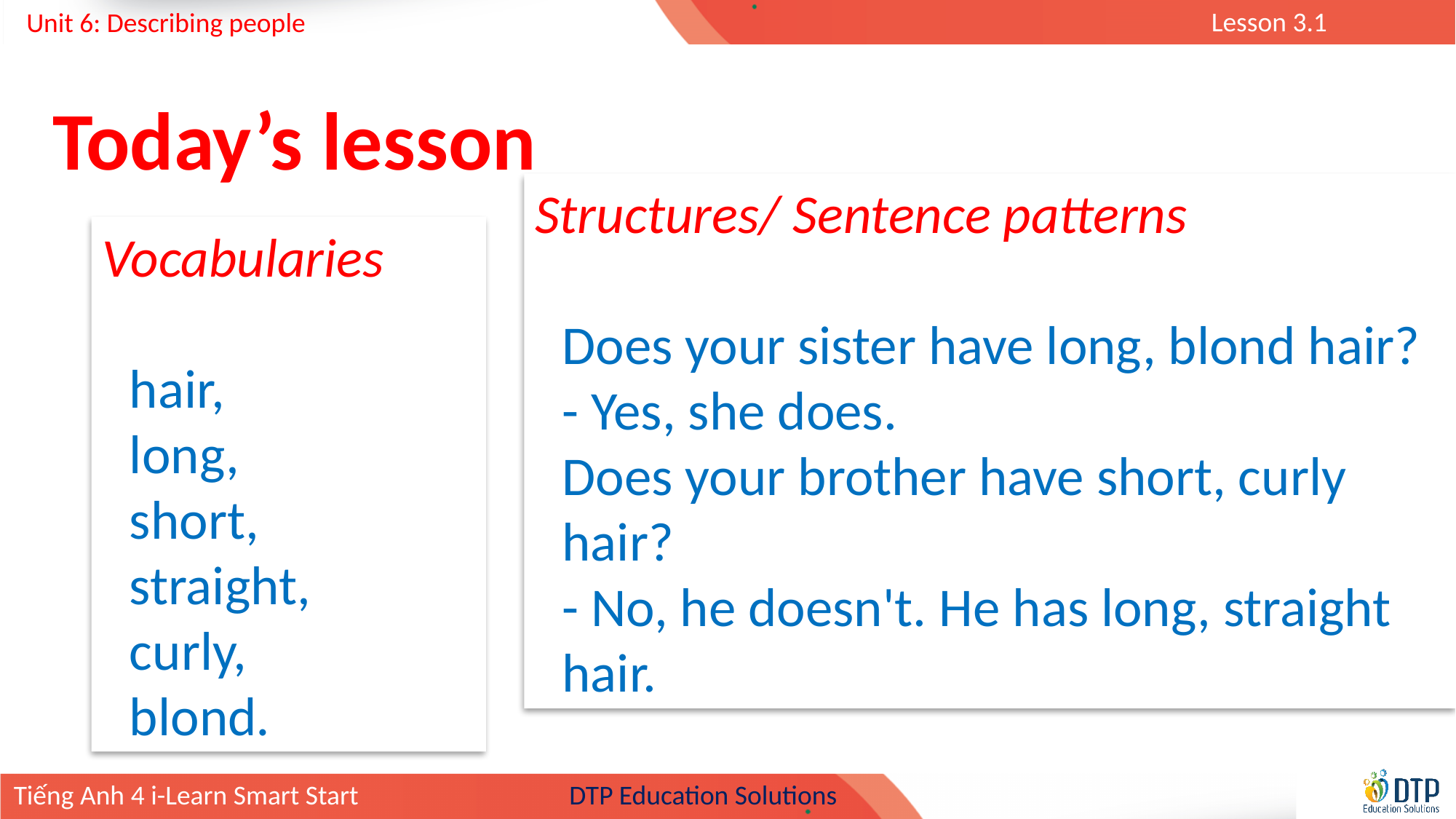

Today’s lesson
Structures/ Sentence patterns

Does your sister have long, blond hair?
- Yes, she does.
Does your brother have short, curly hair?
- No, he doesn't. He has long, straight hair.
Vocabularies

hair,
long,
short,
straight,
curly,
blond.